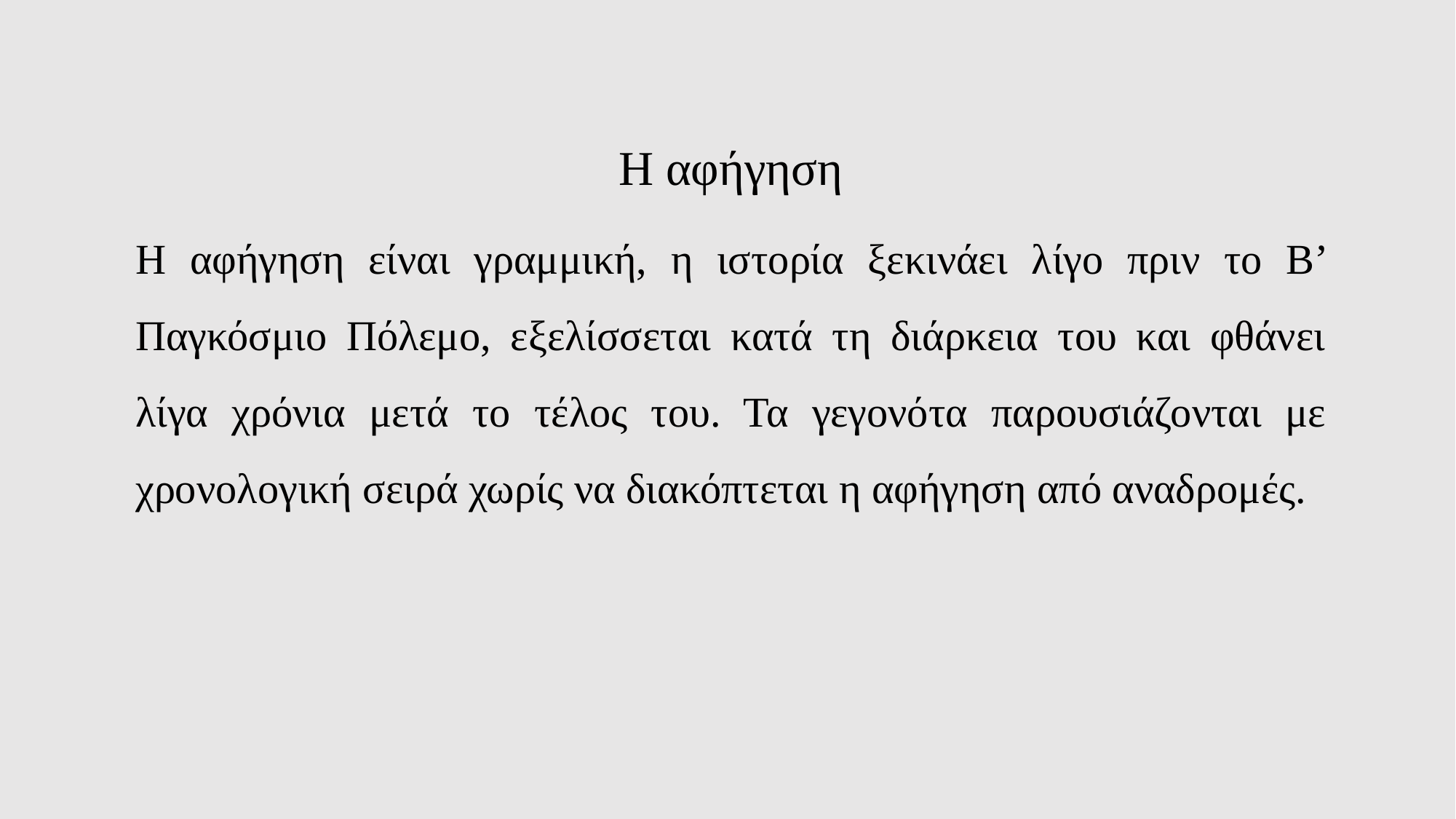

# Η αφήγηση
Η αφήγηση είναι γραμμική, η ιστορία ξεκινάει λίγο πριν το Β’ Παγκόσμιο Πόλεμο, εξελίσσεται κατά τη διάρκεια του και φθάνει λίγα χρόνια μετά το τέλος του. Τα γεγονότα παρουσιάζονται με χρονολογική σειρά χωρίς να διακόπτεται η αφήγηση από αναδρομές.